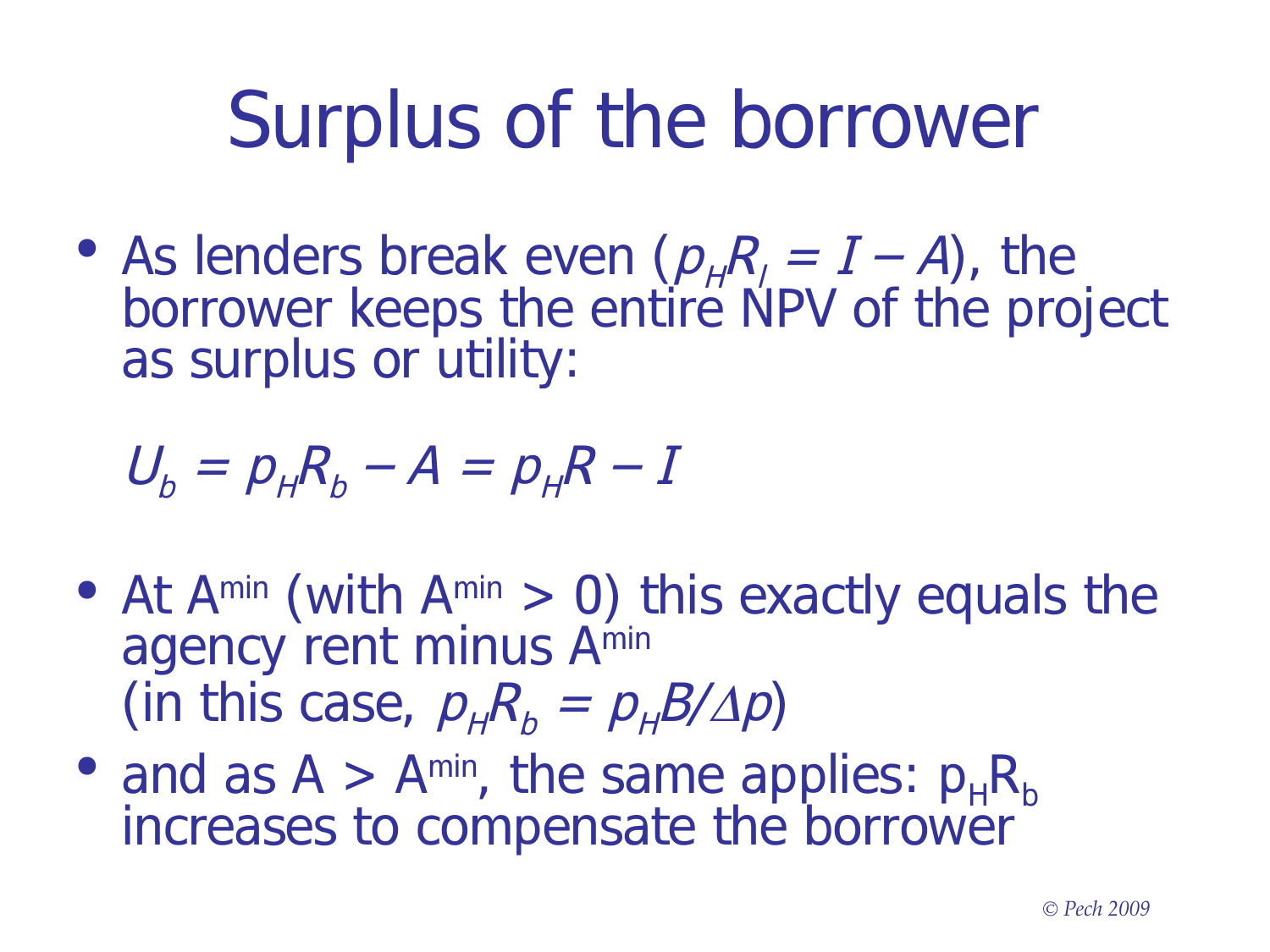

Surplus of the borrower
As lenders break even (pHRl = I – A), the borrower keeps the entire NPV of the project as surplus or utility:
Ub = pHRb – A = pHR – I
At Amin (with Amin > 0) this exactly equals the agency rent minus Amin
(in this case, pHRb = pHB/Δp)
and as A > Amin, the same applies: pHRb increases to compensate the borrower